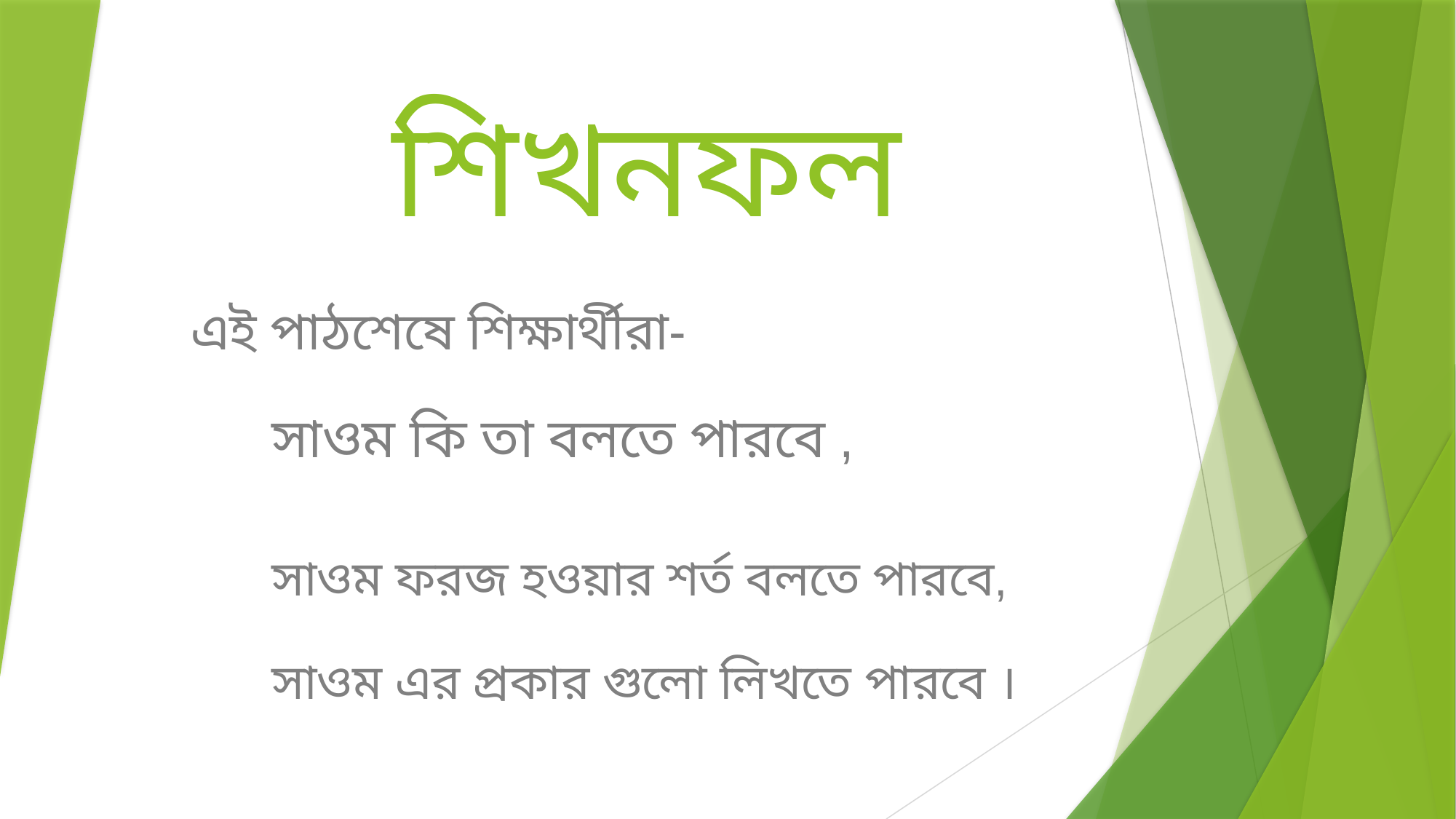

# শিখনফল
এই পাঠশেষে শিক্ষার্থীরা-
		সাওম কি তা বলতে পারবে ,
		সাওম ফরজ হওয়ার শর্ত বলতে পারবে,
		সাওম এর প্রকার গুলো লিখতে পারবে ।